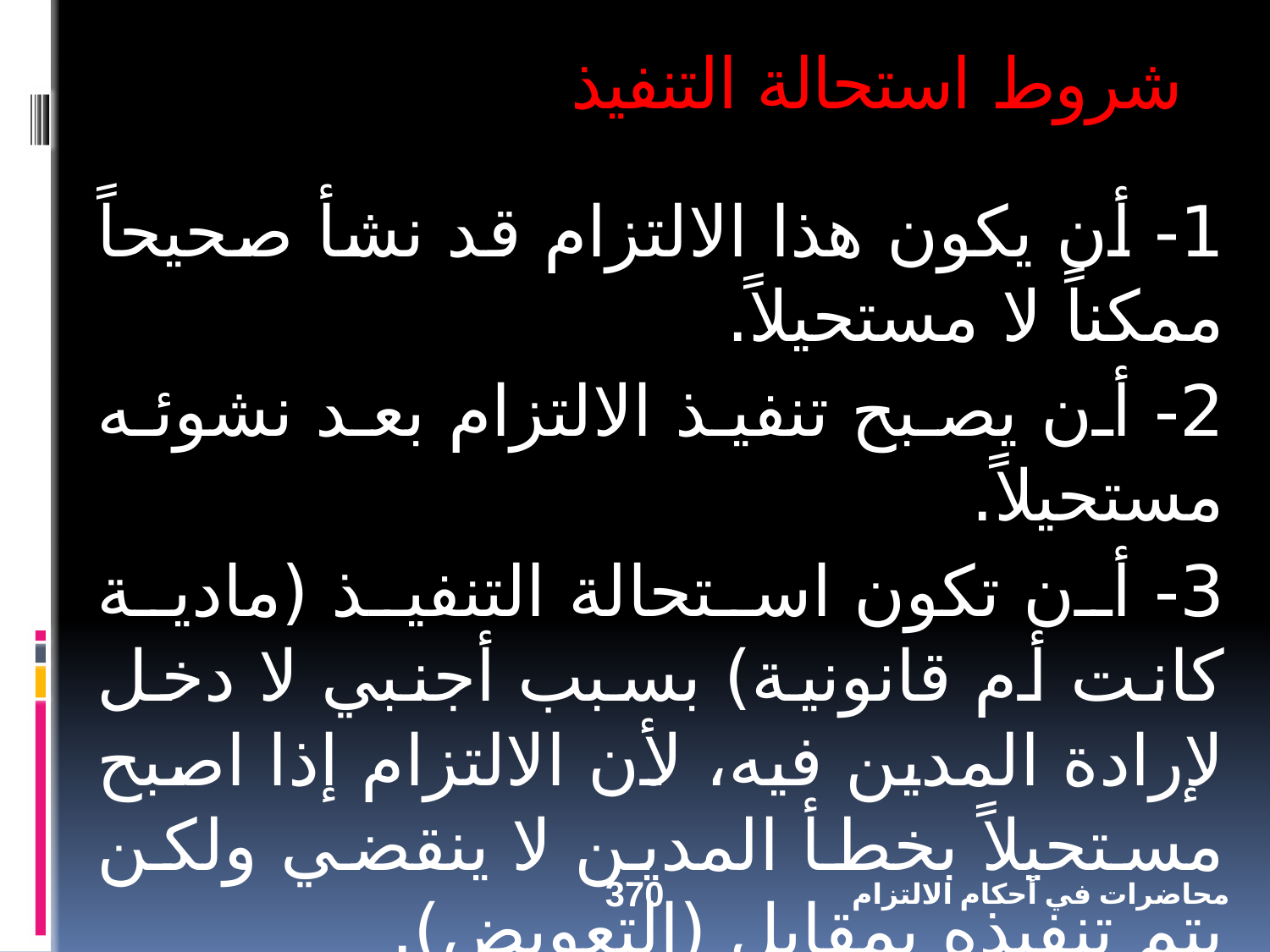

شروط استحالة التنفيذ
1- أن يكون هذا الالتزام قد نشأ صحيحاً ممكناً لا مستحيلاً.
2- أن يصبح تنفيذ الالتزام بعد نشوئه مستحيلاً.
3- أن تكون استحالة التنفيذ (مادية كانت أم قانونية) بسبب أجنبي لا دخل لإرادة المدين فيه، لأن الالتزام إذا اصبح مستحيلاً بخطأ المدين لا ينقضي ولكن يتم تنفيذه بمقابل (التعويض).

370
محاضرات في أحكام الالتزام